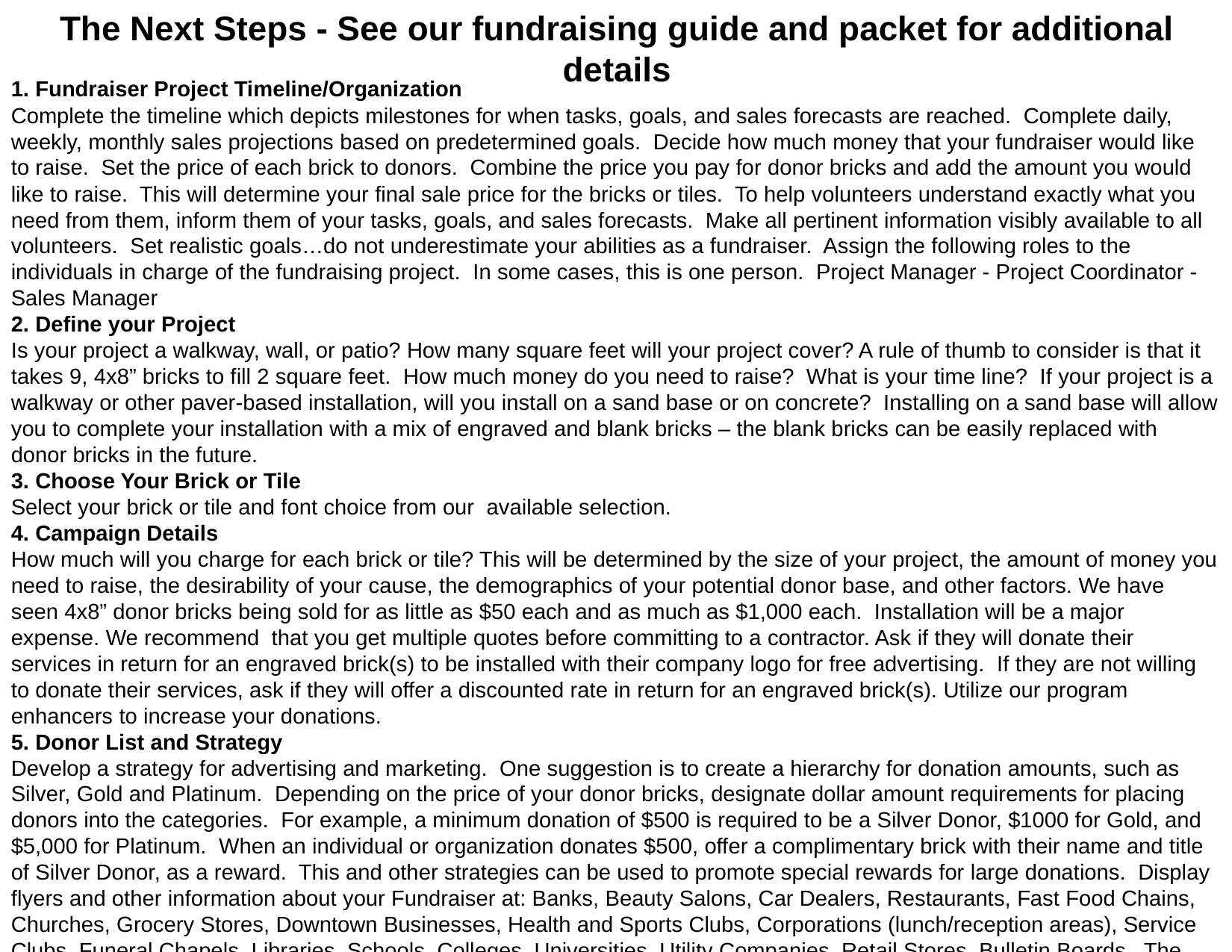

The Next Steps - See our fundraising guide and packet for additional details

1. Fundraiser Project Timeline/Organization
Complete the timeline which depicts milestones for when tasks, goals, and sales forecasts are reached.  Complete daily, weekly, monthly sales projections based on predetermined goals.  Decide how much money that your fundraiser would like to raise.  Set the price of each brick to donors.  Combine the price you pay for donor bricks and add the amount you would like to raise.  This will determine your final sale price for the bricks or tiles.  To help volunteers understand exactly what you need from them, inform them of your tasks, goals, and sales forecasts.  Make all pertinent information visibly available to all volunteers.  Set realistic goals…do not underestimate your abilities as a fundraiser.  Assign the following roles to the individuals in charge of the fundraising project.  In some cases, this is one person.  Project Manager - Project Coordinator - Sales Manager
2. Define your Project
Is your project a walkway, wall, or patio? How many square feet will your project cover? A rule of thumb to consider is that it takes 9, 4x8” bricks to fill 2 square feet.  How much money do you need to raise?  What is your time line?  If your project is a walkway or other paver-based installation, will you install on a sand base or on concrete?  Installing on a sand base will allow you to complete your installation with a mix of engraved and blank bricks – the blank bricks can be easily replaced with donor bricks in the future.
3. Choose Your Brick or Tile
Select your brick or tile and font choice from our  available selection.
4. Campaign Details
How much will you charge for each brick or tile? This will be determined by the size of your project, the amount of money you need to raise, the desirability of your cause, the demographics of your potential donor base, and other factors. We have seen 4x8” donor bricks being sold for as little as $50 each and as much as $1,000 each.  Installation will be a major expense. We recommend  that you get multiple quotes before committing to a contractor. Ask if they will donate their services in return for an engraved brick(s) to be installed with their company logo for free advertising.  If they are not willing to donate their services, ask if they will offer a discounted rate in return for an engraved brick(s). Utilize our program enhancers to increase your donations.
5. Donor List and Strategy
Develop a strategy for advertising and marketing.  One suggestion is to create a hierarchy for donation amounts, such as Silver, Gold and Platinum.  Depending on the price of your donor bricks, designate dollar amount requirements for placing donors into the categories.  For example, a minimum donation of $500 is required to be a Silver Donor, $1000 for Gold, and $5,000 for Platinum.  When an individual or organization donates $500, offer a complimentary brick with their name and title of Silver Donor, as a reward.  This and other strategies can be used to promote special rewards for large donations.  Display flyers and other information about your Fundraiser at: Banks, Beauty Salons, Car Dealers, Restaurants, Fast Food Chains, Churches, Grocery Stores, Downtown Businesses, Health and Sports Clubs, Corporations (lunch/reception areas), Service Clubs, Funeral Chapels, Libraries, Schools, Colleges, Universities, Utility Companies, Retail Stores, Bulletin Boards.  The direct mail promotional piece will work.  Mail a letter to your list of potential donors.  Use our donor letter template as a guide.
6. Call Fundraising Brick at 855-BRICKS4U or 573-486-5515